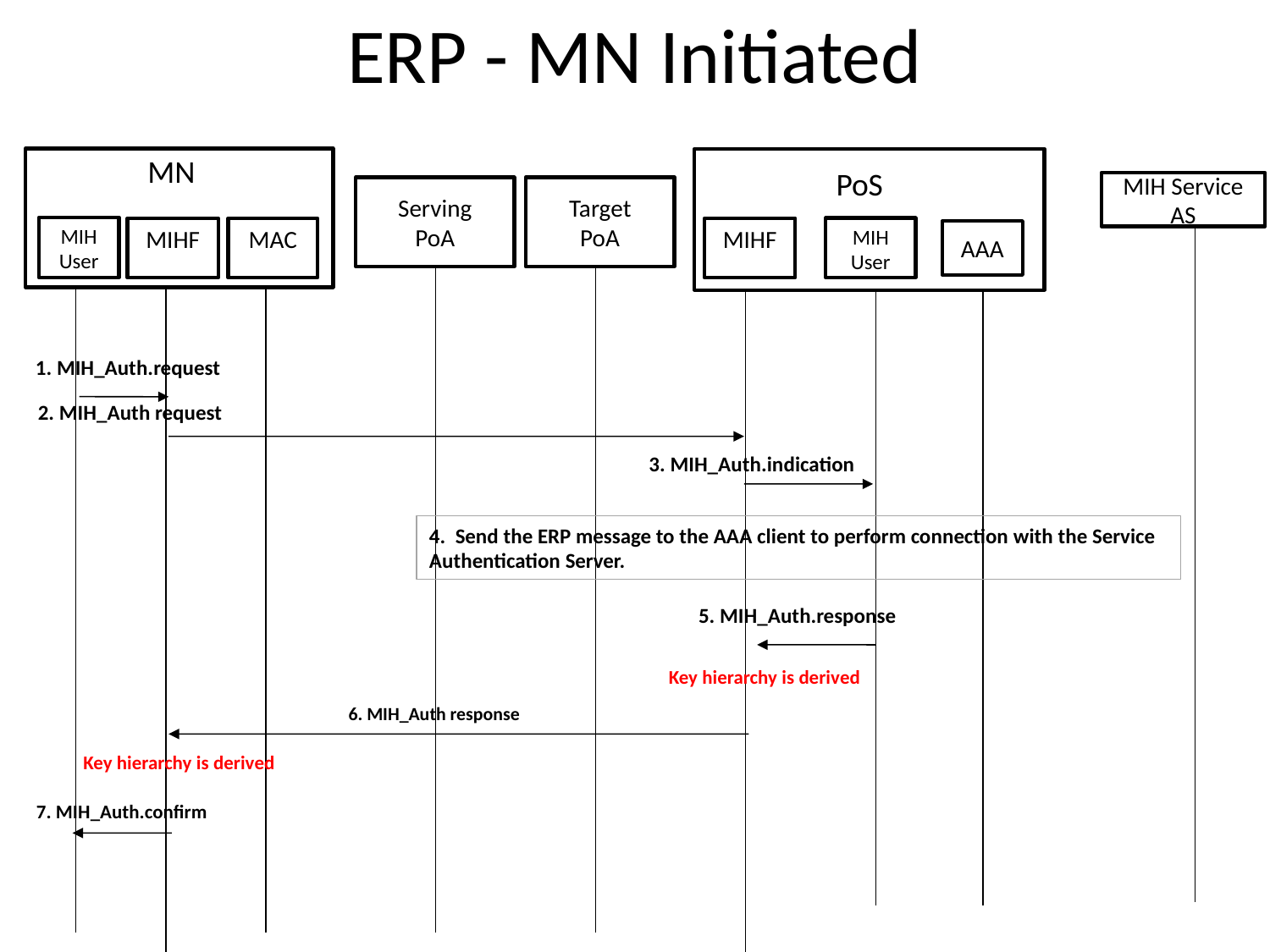

ERP - MN Initiated
MN

PoS
MIH Service
AS
Serving
PoA
Target
PoA
MIH User
MIH User
MIHF
MAC
MIHF
AAA
1. MIH_Auth.request
2. MIH_Auth request

3. MIH_Auth.indication

4.  Send the ERP message to the AAA client to perform connection with the Service Authentication Server.
5. MIH_Auth.response

Key hierarchy is derived
6. MIH_Auth response

Key hierarchy is derived
7. MIH_Auth.confirm